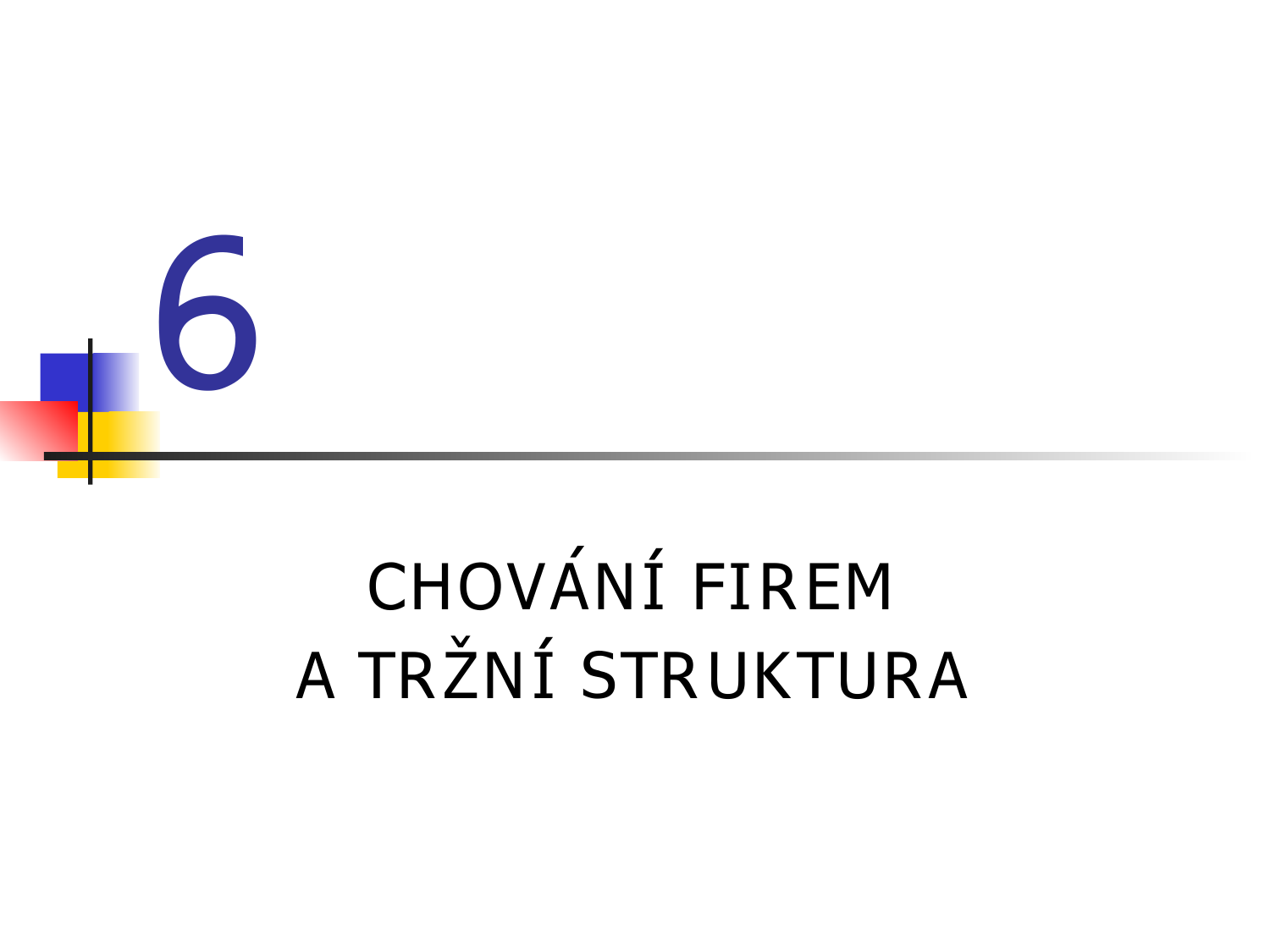

# 6
CHOVÁNÍ FIREM
A TRŽNÍ STRUKTURA